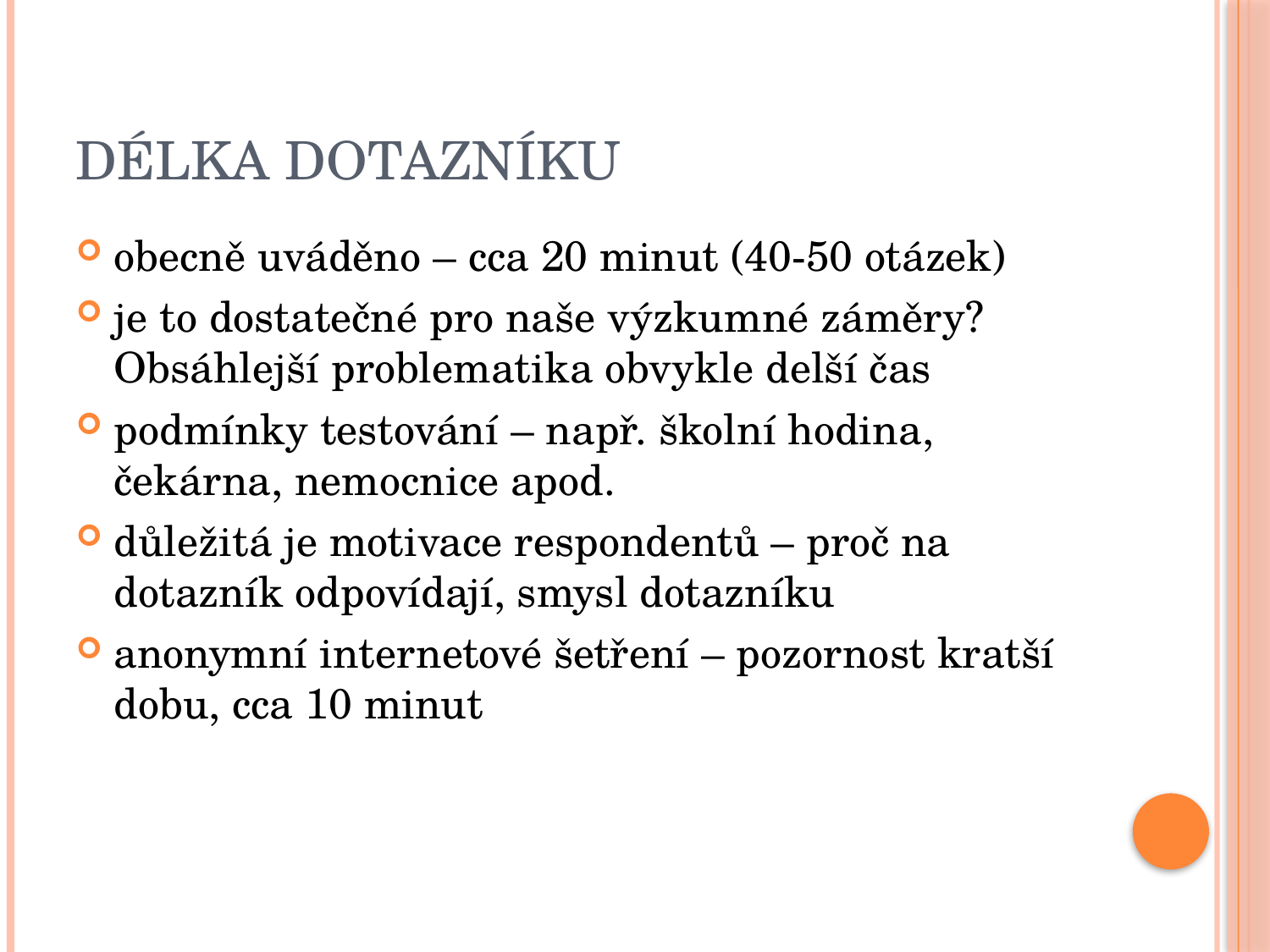

# Délka dotazníku
obecně uváděno – cca 20 minut (40-50 otázek)
je to dostatečné pro naše výzkumné záměry? Obsáhlejší problematika obvykle delší čas
podmínky testování – např. školní hodina, čekárna, nemocnice apod.
důležitá je motivace respondentů – proč na dotazník odpovídají, smysl dotazníku
anonymní internetové šetření – pozornost kratší dobu, cca 10 minut